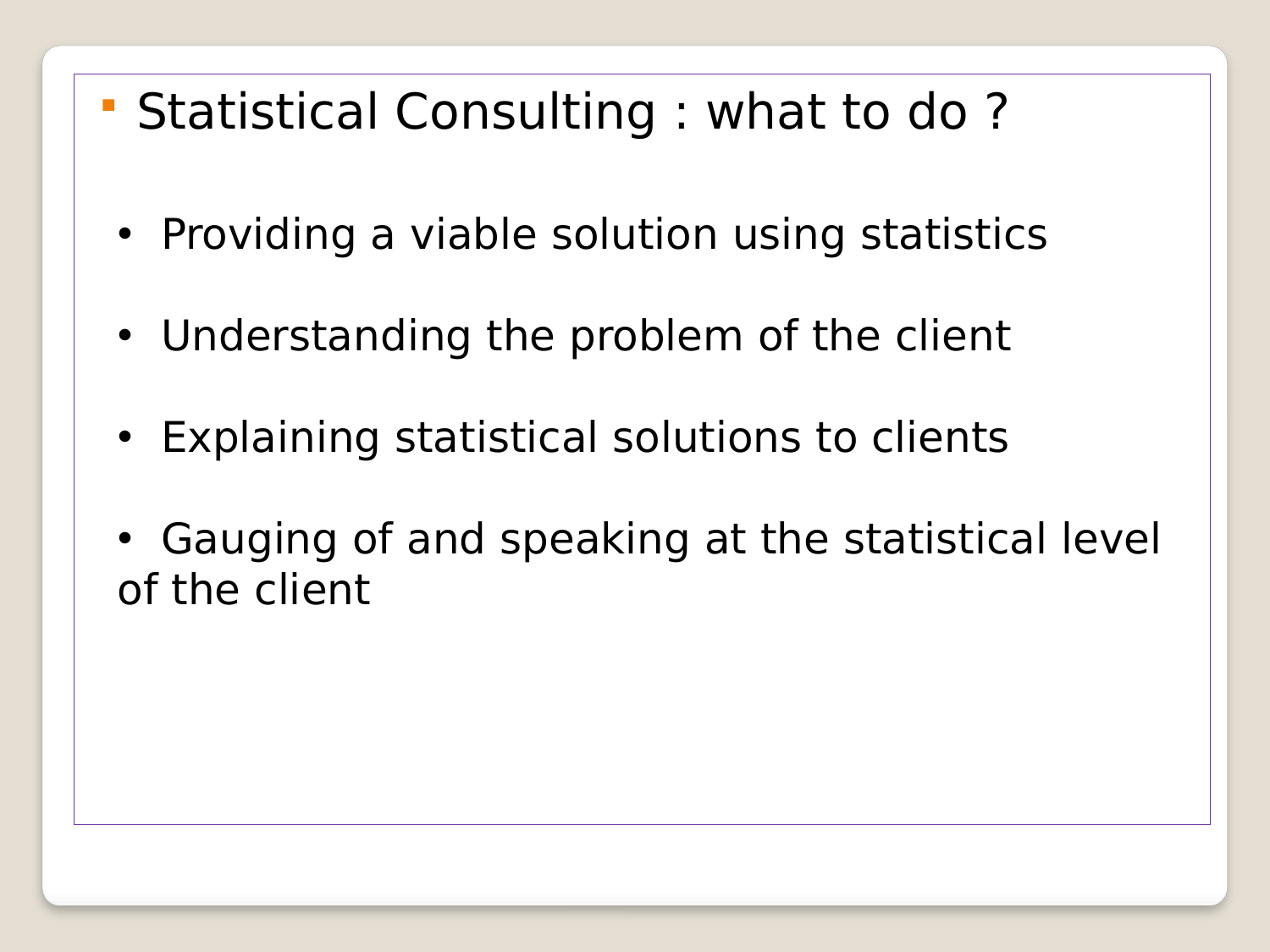

Statistical Consulting : what to do ?
 Providing a viable solution using statistics

 Understanding the problem of the client

 Explaining statistical solutions to clients

 Gauging of and speaking at the statistical level
of the client